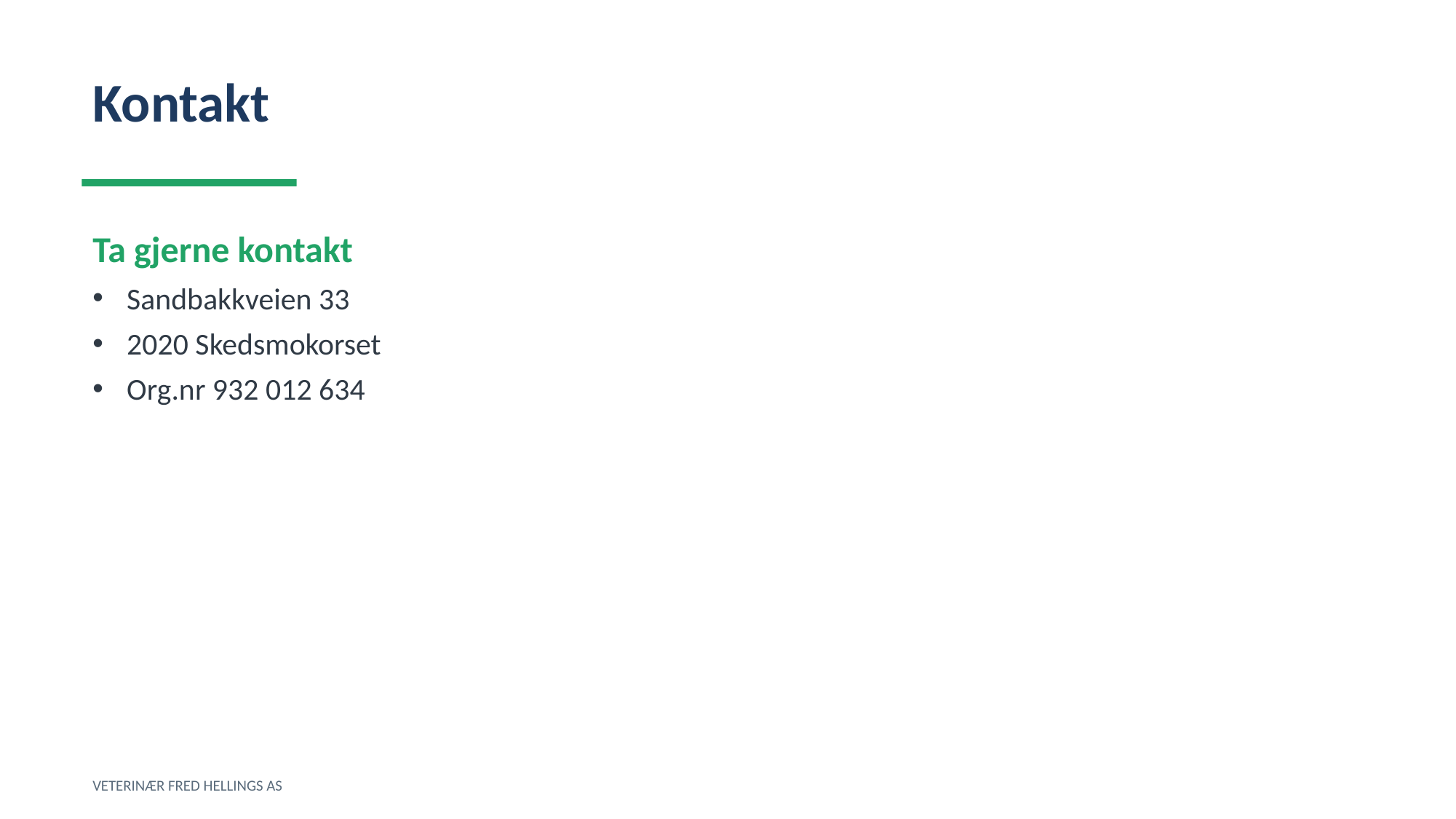

Kontakt

Ta gjerne kontakt
Sandbakkveien 33
2020 Skedsmokorset
Org.nr 932 012 634
VETERINÆR FRED HELLINGS AS